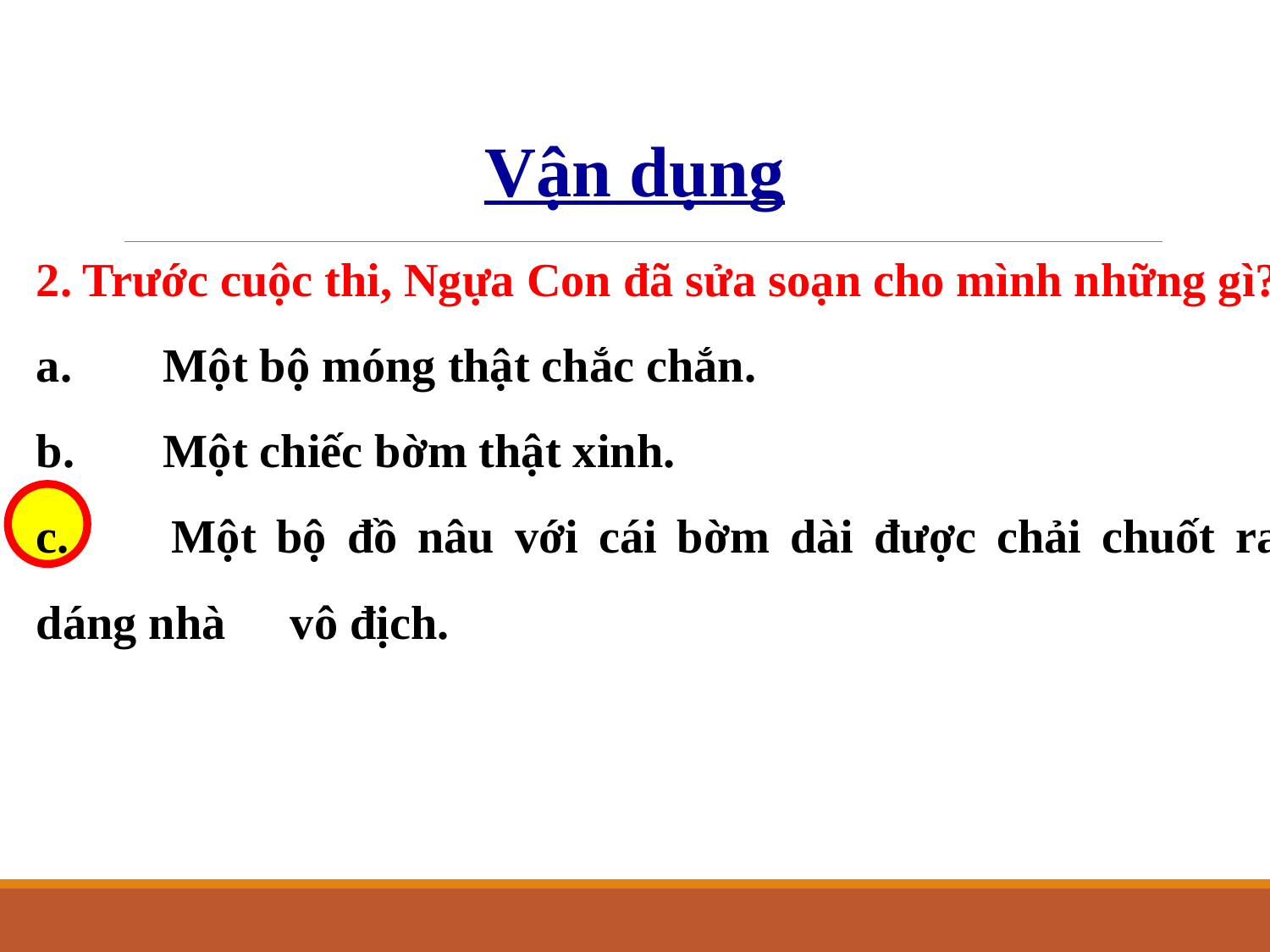

Vận dụng
2. Trước cuộc thi, Ngựa Con đã sửa soạn cho mình những gì?
a. 	Một bộ móng thật chắc chắn.
b. 	Một chiếc bờm thật xinh.
c. 	Một bộ đồ nâu với cái bờm dài được chải chuốt ra dáng nhà 	vô địch.